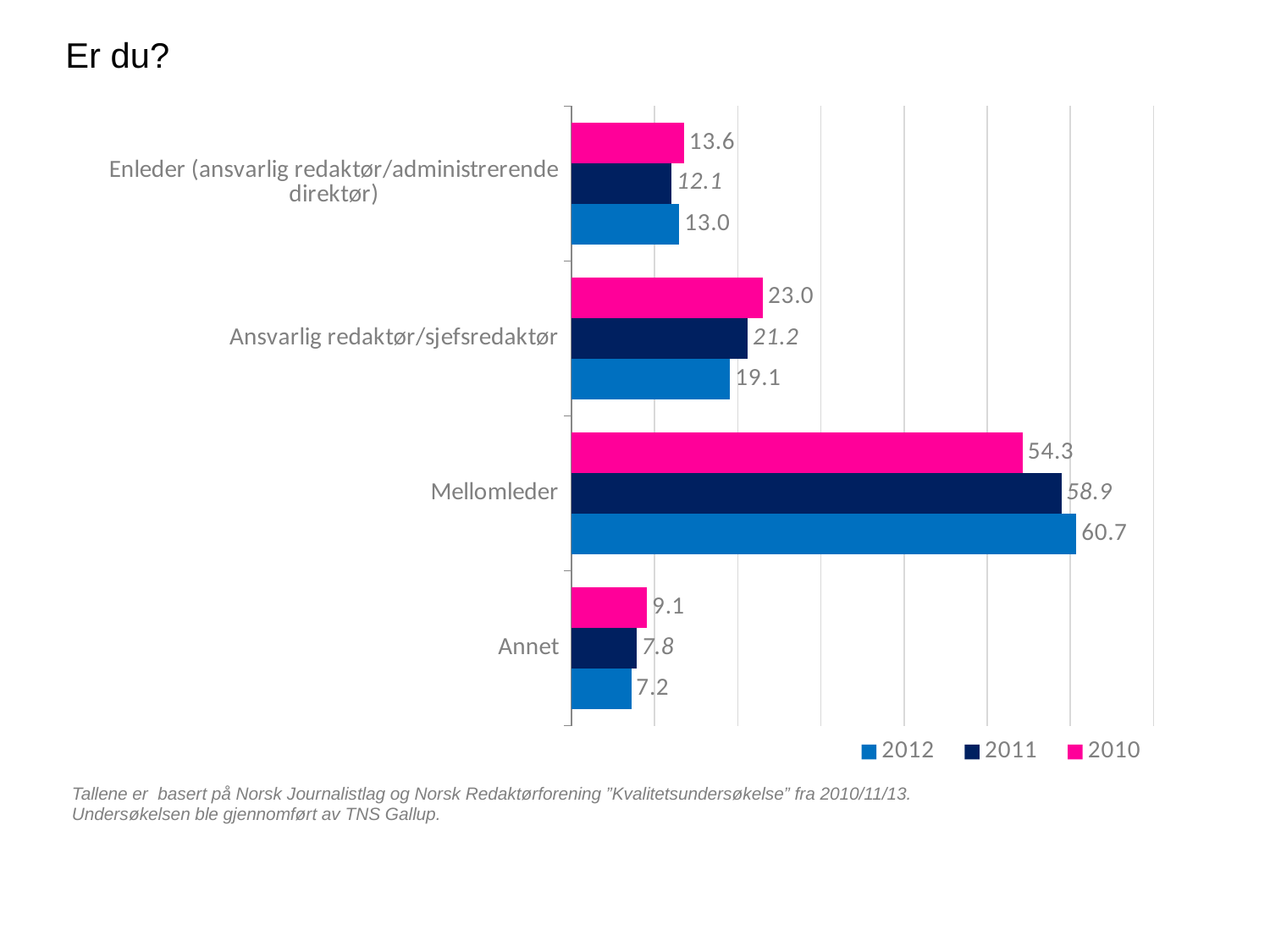

# Er du?

### Chart

| Category | 2010 | 2011 | 2012 |
|---|---|---|---|
| Enleder (ansvarlig redaktør/administrerende direktør) | 13.571428571428571 | 12.054329371816639 | 12.98904538341158 |
| Ansvarlig redaktør/sjefsredaktør | 23.03571428571428 | 21.22241086587436 | 19.092331768388107 |
| Mellomleder | 54.285714285714285 | 58.913412563667215 | 60.71987480438185 |
| Annet | 9.107142857142858 | 7.8098471986417675 | 7.198748043818466 |
Tallene er  basert på Norsk Journalistlag og Norsk Redaktørforening ”Kvalitetsundersøkelse” fra 2010/11/13.  Undersøkelsen ble gjennomført av TNS Gallup.